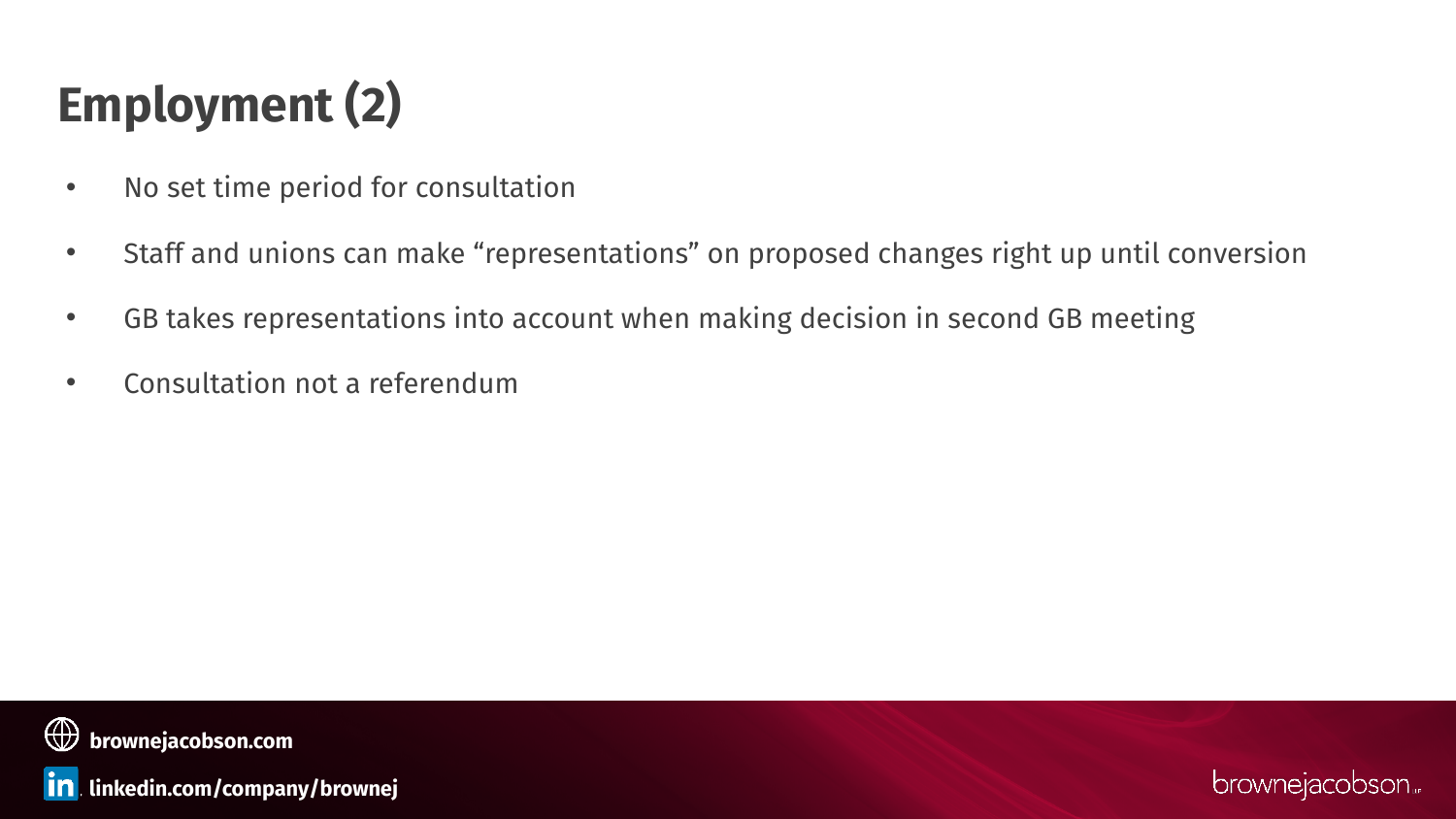

# Employment (2)
No set time period for consultation
Staff and unions can make “representations” on proposed changes right up until conversion
GB takes representations into account when making decision in second GB meeting
Consultation not a referendum